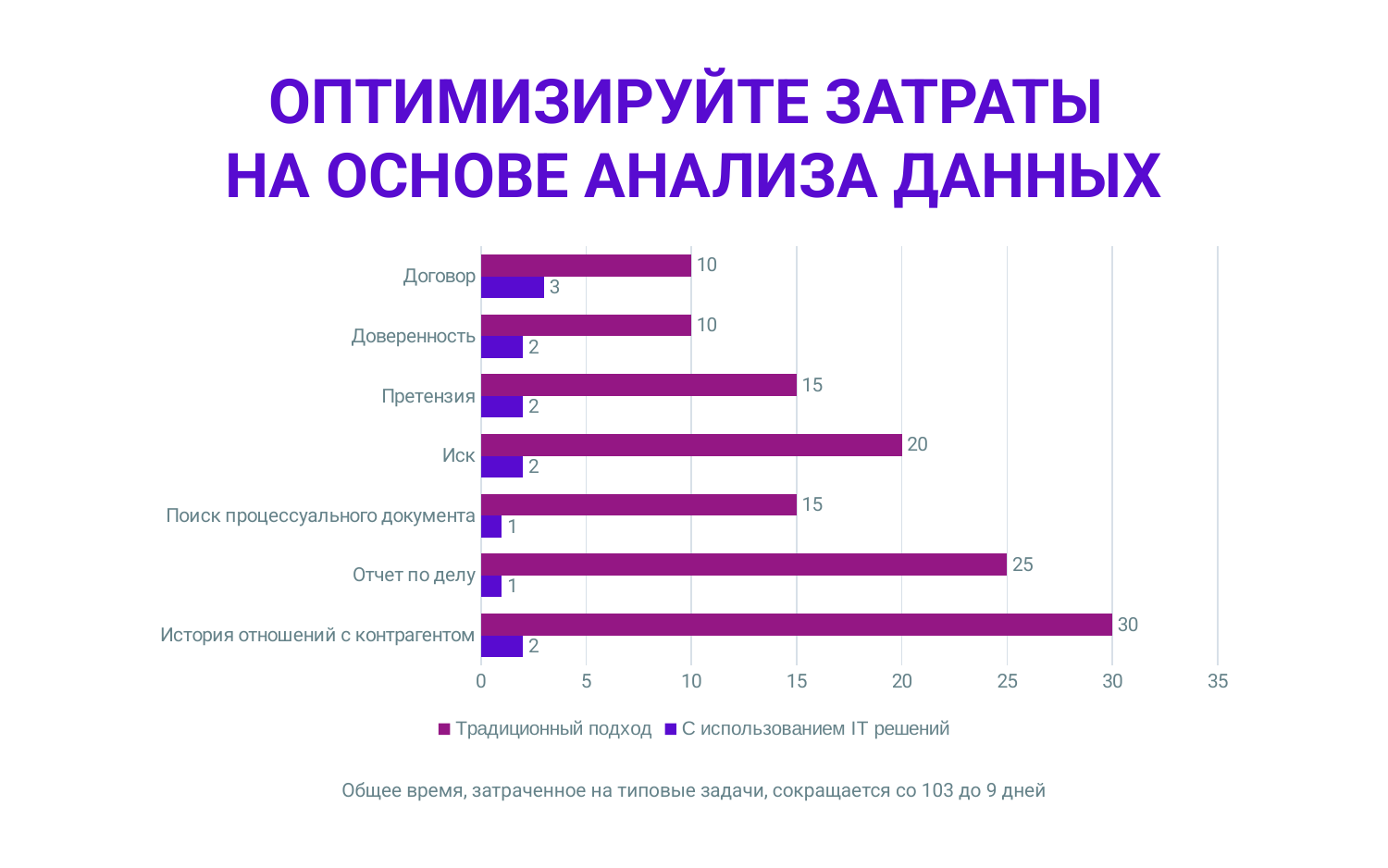

# ОПТИМИЗИРУЙТЕ ЗАТРАТЫ НА ОСНОВЕ АНАЛИЗА ДАННЫХ

### Chart

| Category | С использованием IT решений | Традиционный подход |
|---|---|---|
| История отношений с контрагентом | 2.0 | 30.0 |
| Отчет по делу | 1.0 | 25.0 |
| Поиск процессуального документа | 1.0 | 15.0 |
| Иск | 2.0 | 20.0 |
| Претензия | 2.0 | 15.0 |
| Доверенность | 2.0 | 10.0 |
| Договор | 3.0 | 10.0 |
Общее время, затраченное на типовые задачи, сокращается со 103 до 9 дней